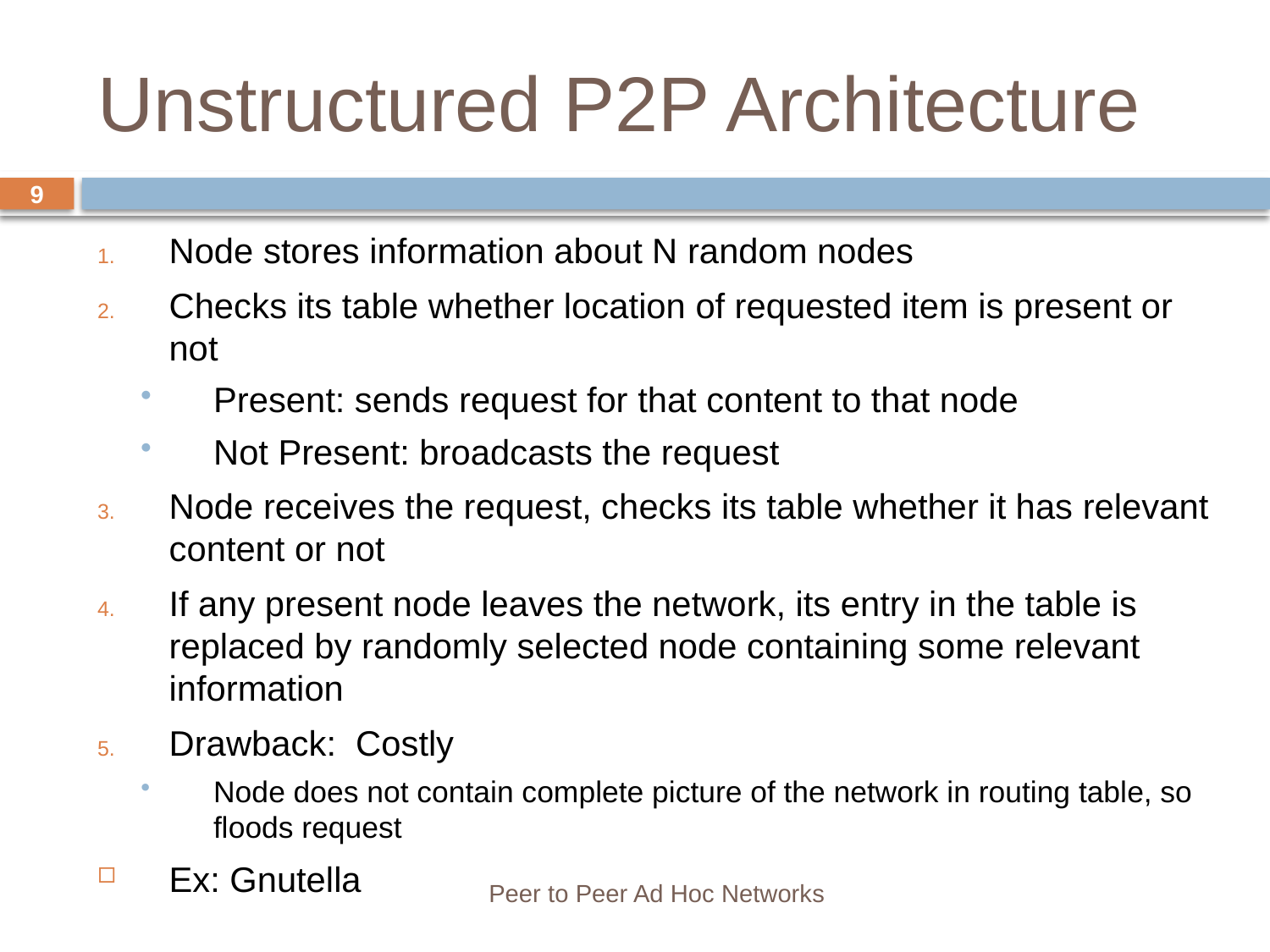

# Unstructured P2P Architecture
9
Node stores information about N random nodes
Checks its table whether location of requested item is present or not
Present: sends request for that content to that node
Not Present: broadcasts the request
Node receives the request, checks its table whether it has relevant content or not
If any present node leaves the network, its entry in the table is replaced by randomly selected node containing some relevant information
Drawback:  Costly
Node does not contain complete picture of the network in routing table, so floods request
Ex: Gnutella

Peer to Peer Ad Hoc Networks